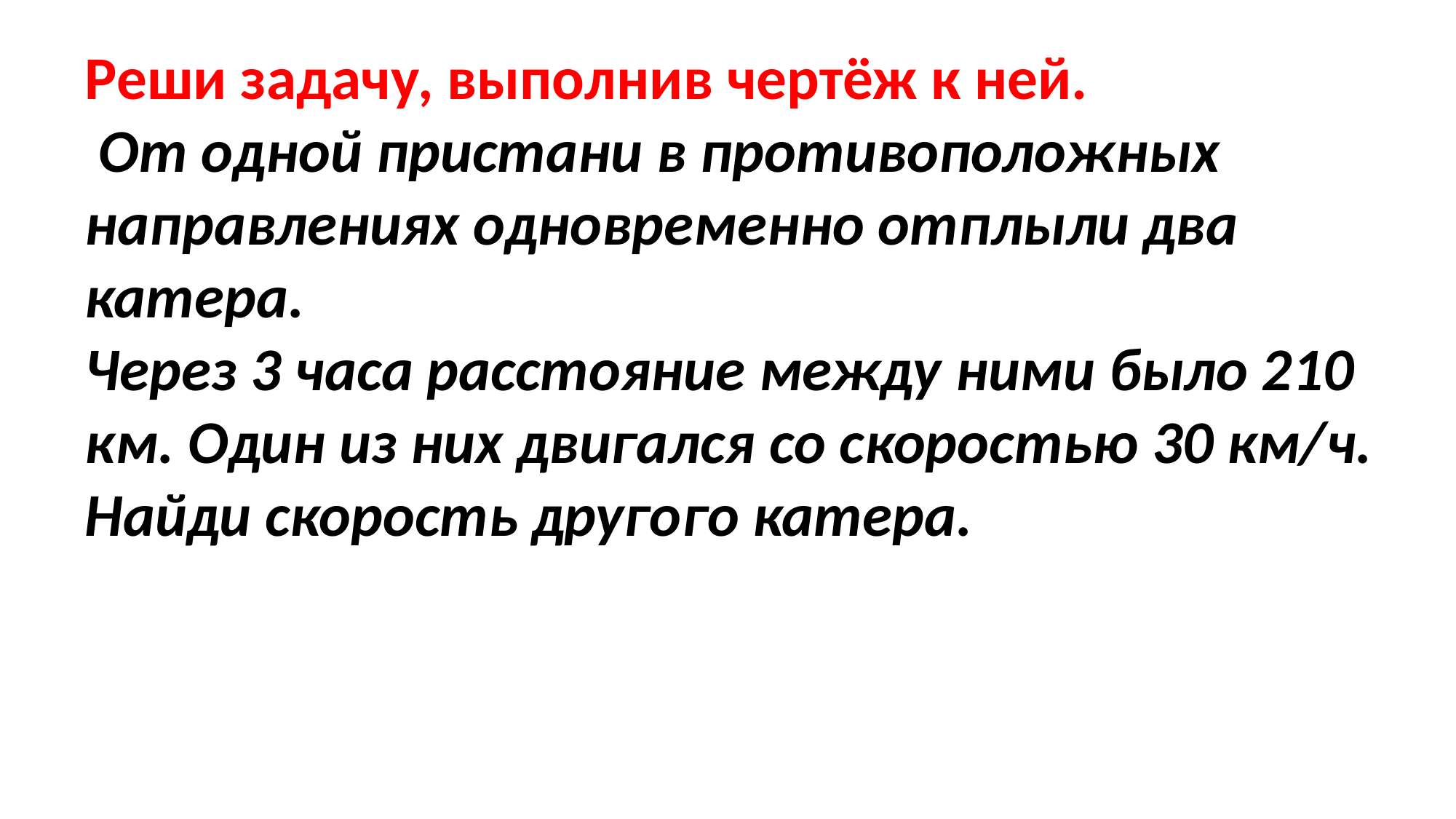

Реши задачу, выполнив чертёж к ней.
 От одной пристани в противоположных направлениях одновременно отплыли два катера.
Через 3 часа расстояние между ними было 210 км. Один из них двигался со скоростью 30 км/ч.
Найди скорость другого катера.